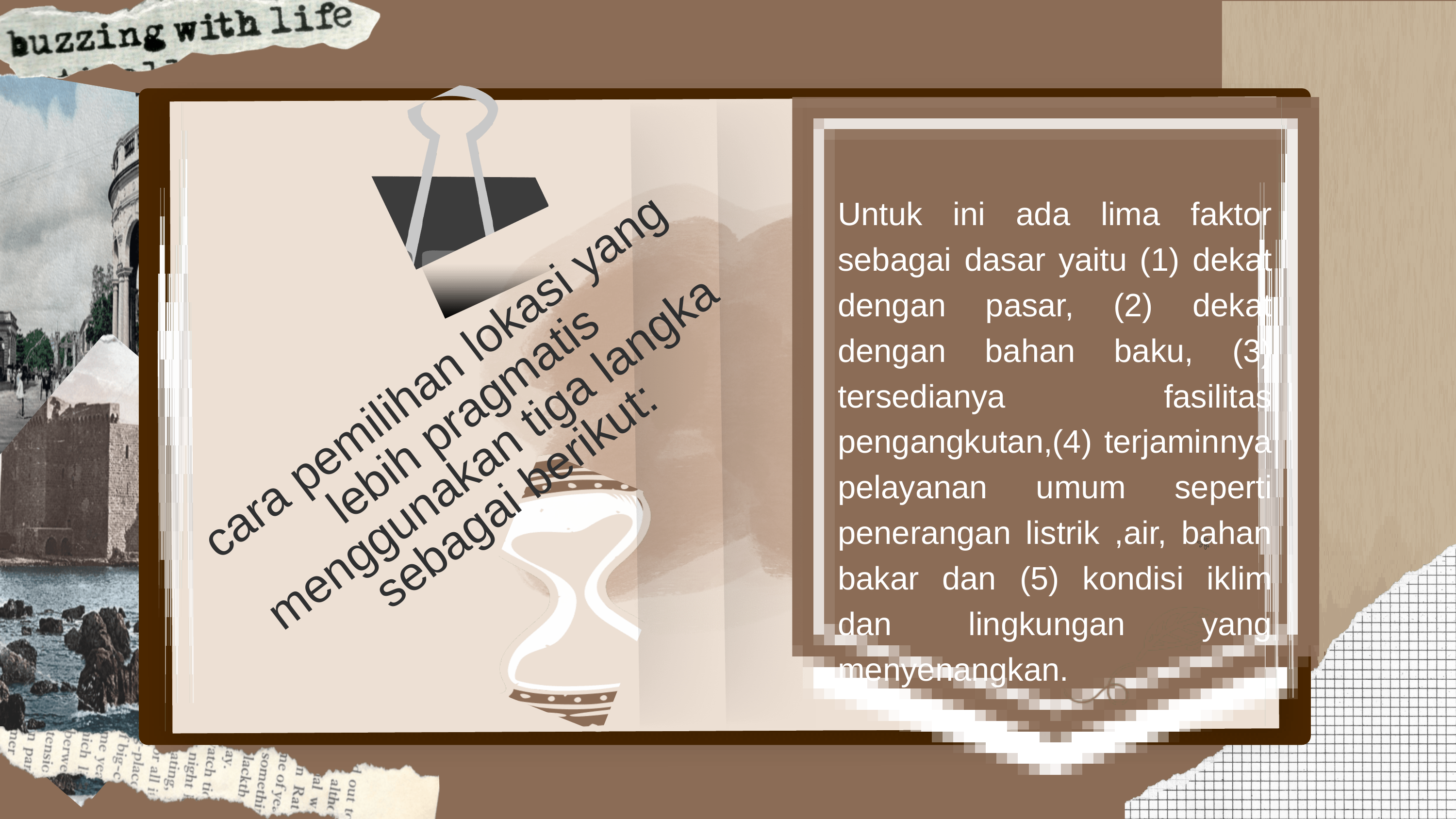

Untuk ini ada lima faktor sebagai dasar yaitu (1) dekat dengan pasar, (2) dekat dengan bahan baku, (3) tersedianya fasilitas pengangkutan,(4) terjaminnya pelayanan umum seperti penerangan listrik ,air, bahan bakar dan (5) kondisi iklim dan lingkungan yang menyenangkan.

cara pemilihan lokasi yang lebih pragmatis menggunakan tiga langka sebagai berikut: